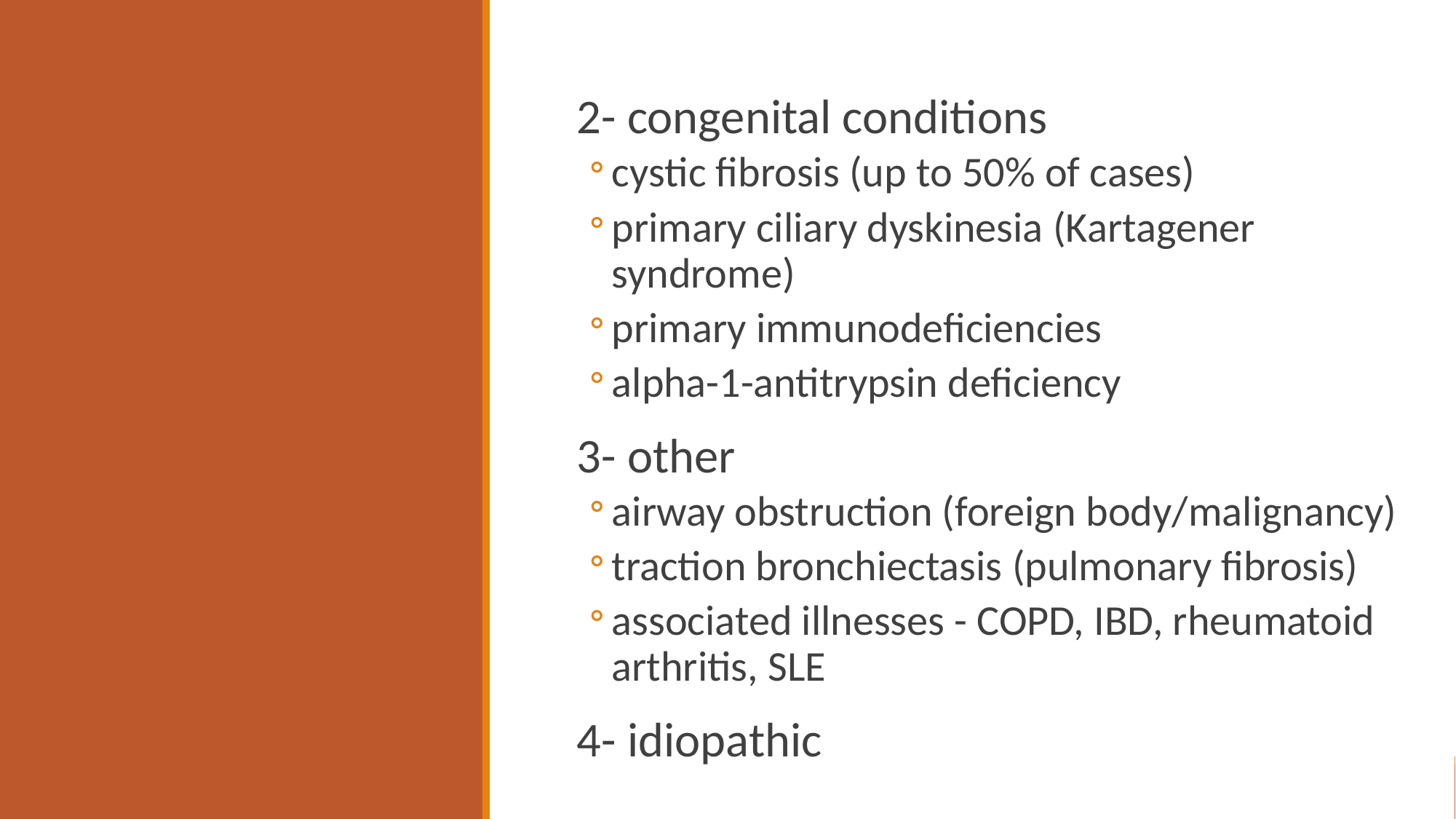

2- congenital conditions
cystic fibrosis (up to 50% of cases)
primary ciliary dyskinesia (Kartagener syndrome)
primary immunodeficiencies
alpha-1-antitrypsin deficiency
3- other
airway obstruction (foreign body/malignancy)
traction bronchiectasis (pulmonary fibrosis)
associated illnesses - COPD, IBD, rheumatoid arthritis, SLE
4- idiopathic